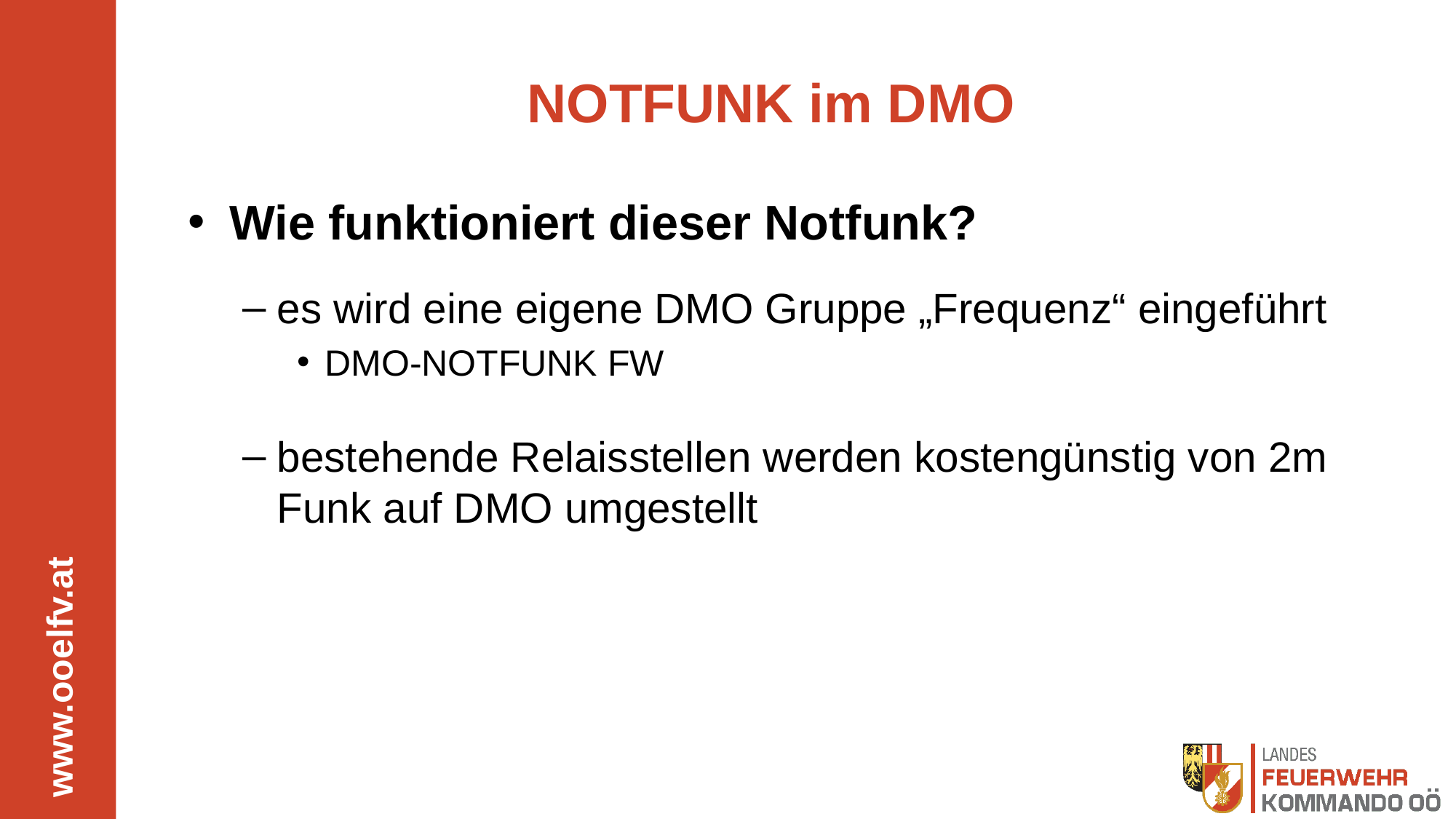

# NOTFUNK im DMO
Wie funktioniert dieser Notfunk?

es wird eine eigene DMO Gruppe „Frequenz“ eingeführt
DMO-NOTFUNK FW

bestehende Relaisstellen werden kostengünstig von 2m Funk auf DMO umgestellt